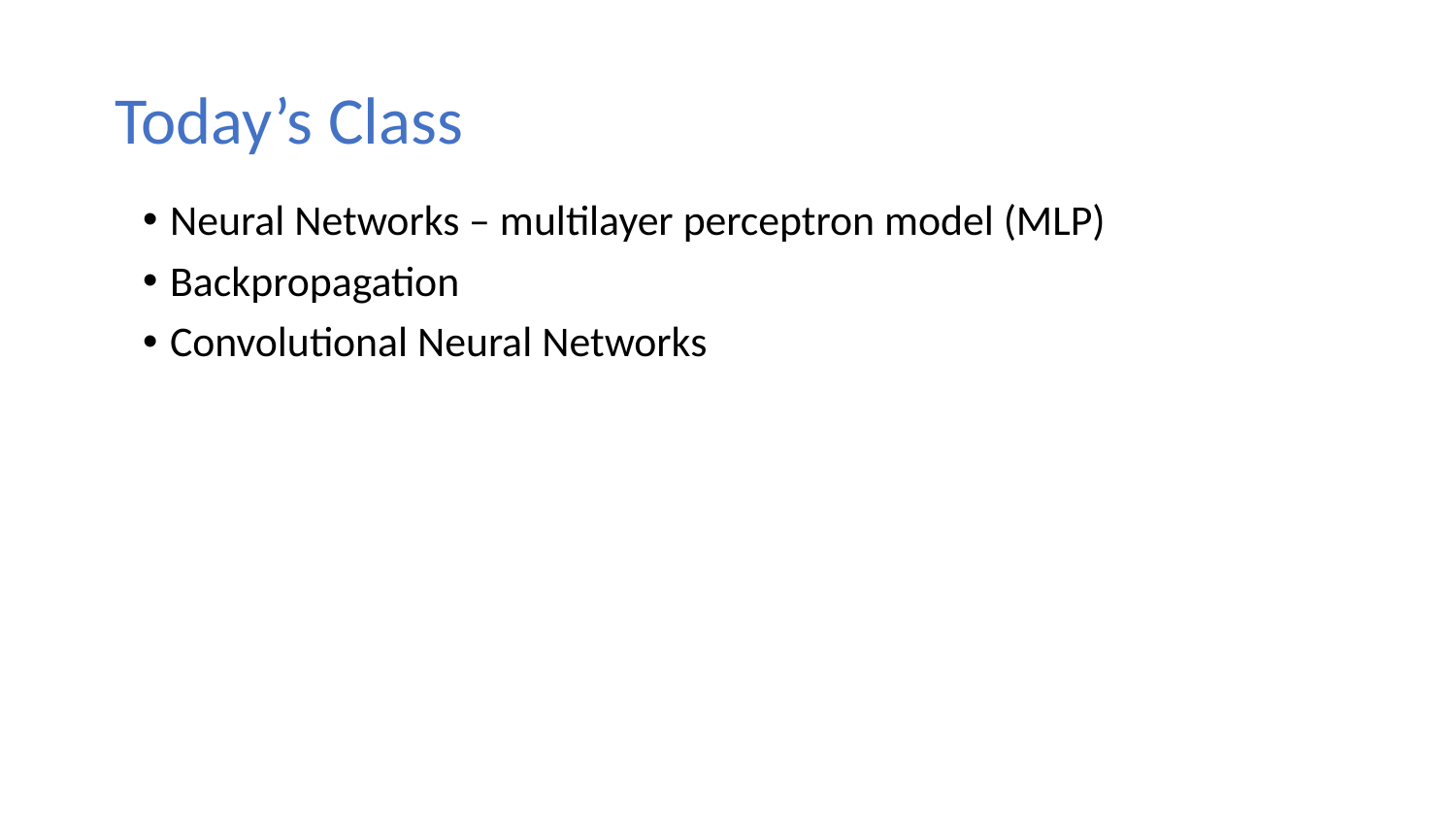

# Today’s Class
Neural Networks – multilayer perceptron model (MLP)
Backpropagation
Convolutional Neural Networks